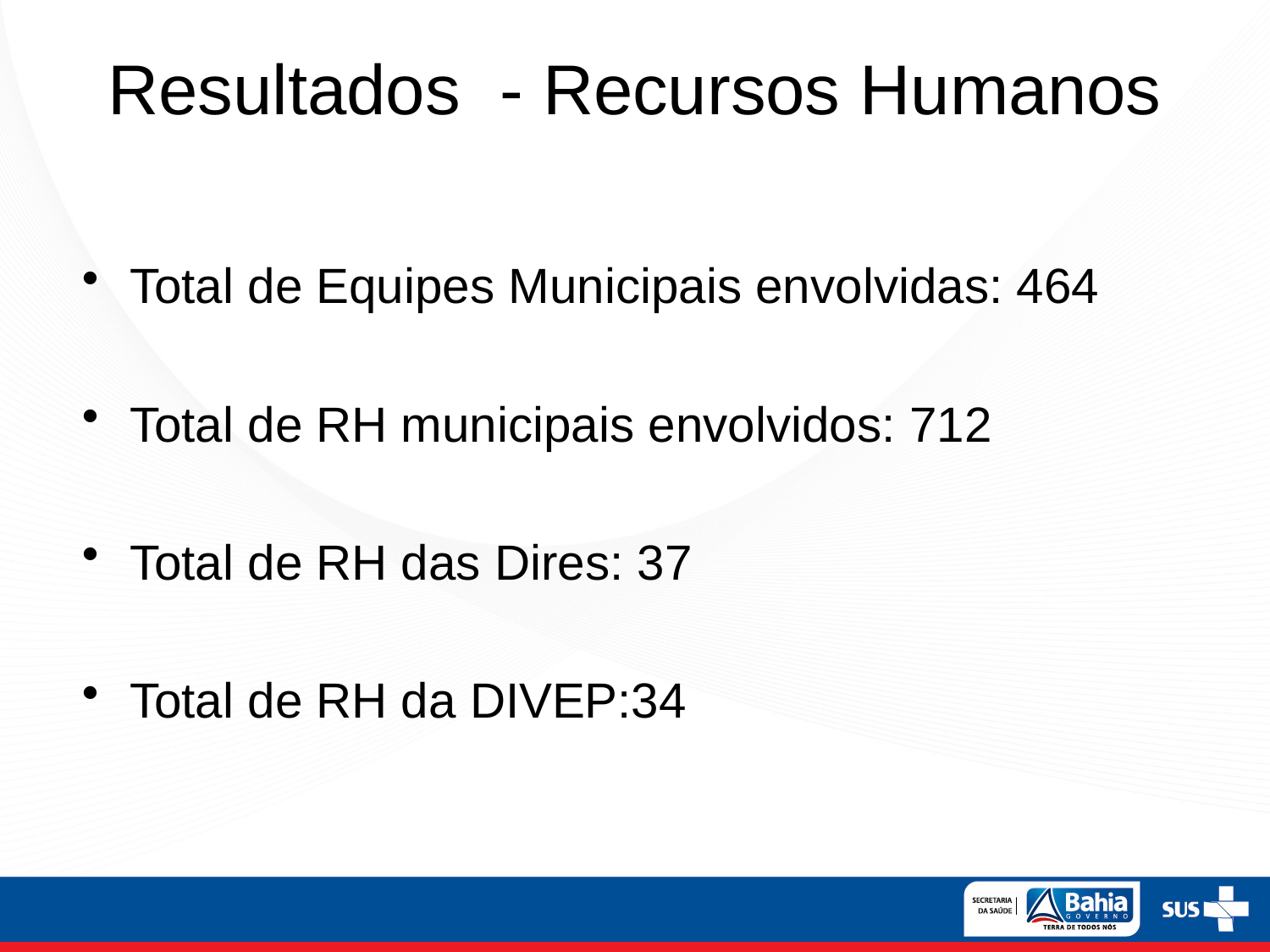

# Resultados  - Recursos Humanos
Total de Equipes Municipais envolvidas: 464

Total de RH municipais envolvidos: 712

Total de RH das Dires: 37

Total de RH da DIVEP:34